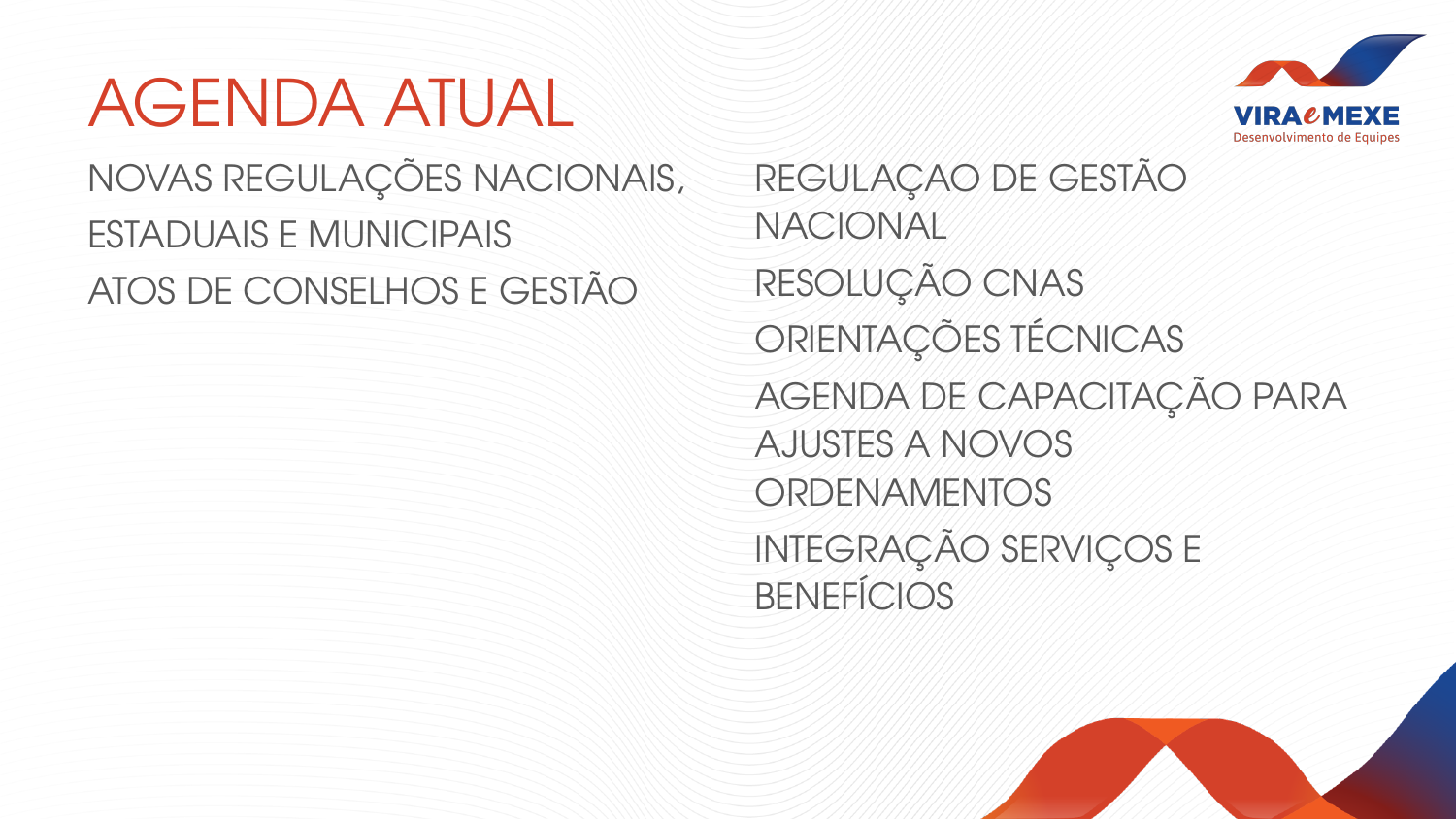

# AGENDA ATUAL
NOVAS REGULAÇÕES NACIONAIS,
ESTADUAIS E MUNICIPAIS
ATOS DE CONSELHOS E GESTÃO
REGULAÇAO DE GESTÃO NACIONAL
RESOLUÇÃO CNAS
ORIENTAÇÕES TÉCNICAS
AGENDA DE CAPACITAÇÃO PARA AJUSTES A NOVOS ORDENAMENTOS
INTEGRAÇÃO SERVIÇOS E BENEFÍCIOS